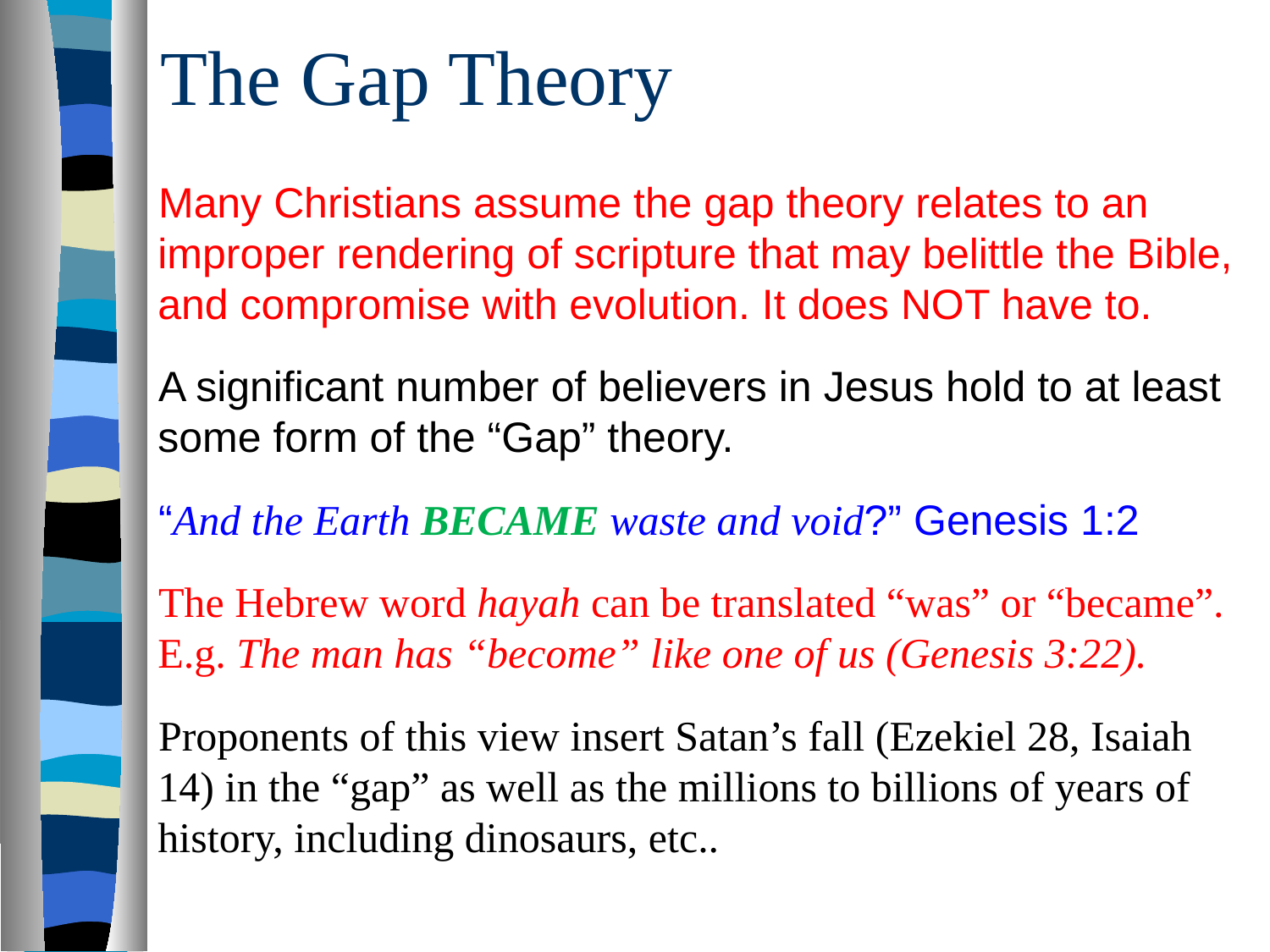

# The Gap Theory
Many Christians assume the gap theory relates to an improper rendering of scripture that may belittle the Bible, and compromise with evolution. It does NOT have to.
A significant number of believers in Jesus hold to at least some form of the “Gap” theory.
“And the Earth BECAME waste and void?” Genesis 1:2
The Hebrew word hayah can be translated “was” or “became”. E.g. The man has “become” like one of us (Genesis 3:22).
Proponents of this view insert Satan’s fall (Ezekiel 28, Isaiah 14) in the “gap” as well as the millions to billions of years of history, including dinosaurs, etc..